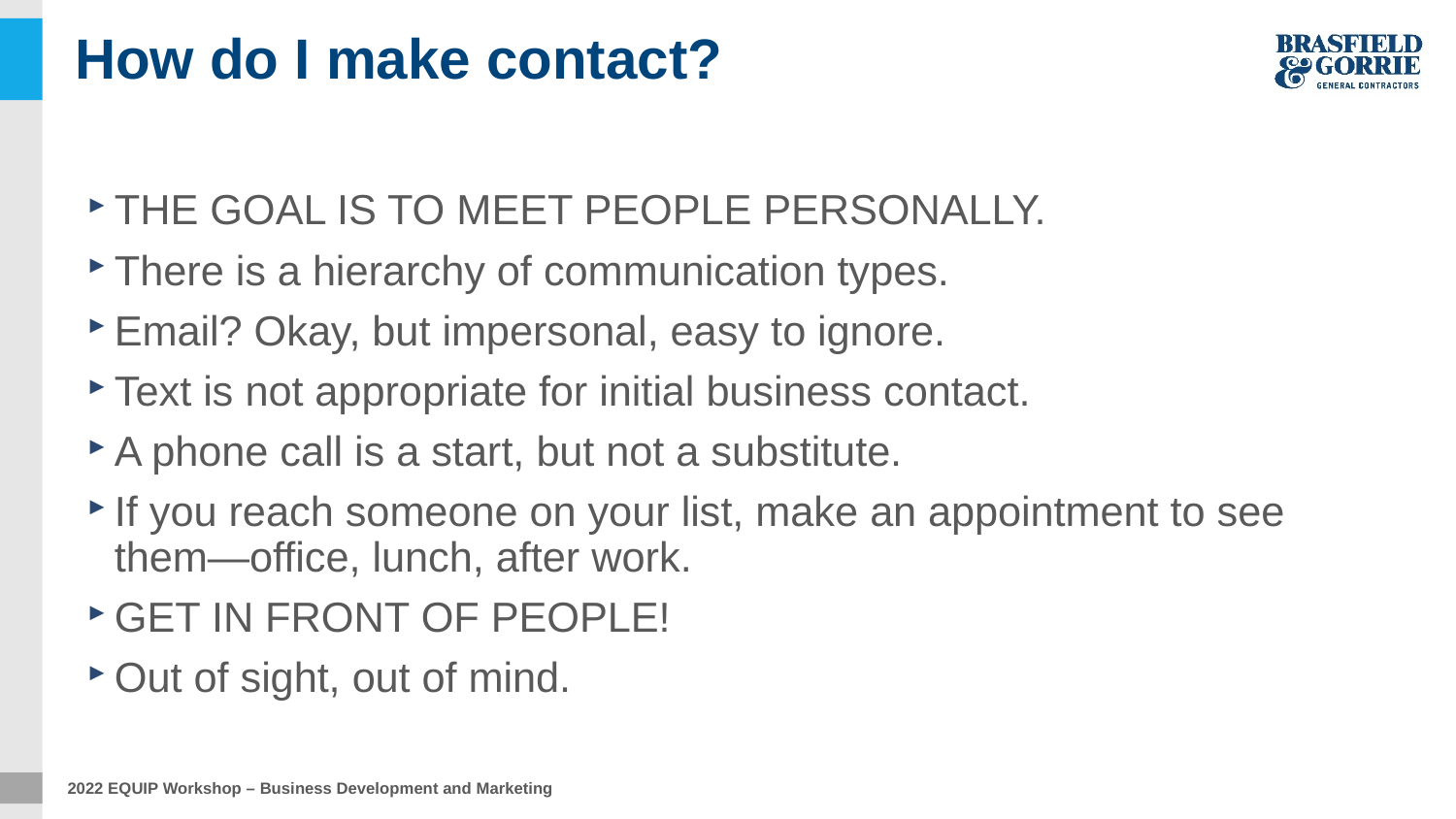

# How do I make contact?
THE GOAL IS TO MEET PEOPLE PERSONALLY.
There is a hierarchy of communication types.
Email? Okay, but impersonal, easy to ignore.
Text is not appropriate for initial business contact.
A phone call is a start, but not a substitute.
If you reach someone on your list, make an appointment to see them—office, lunch, after work.
GET IN FRONT OF PEOPLE!
Out of sight, out of mind.